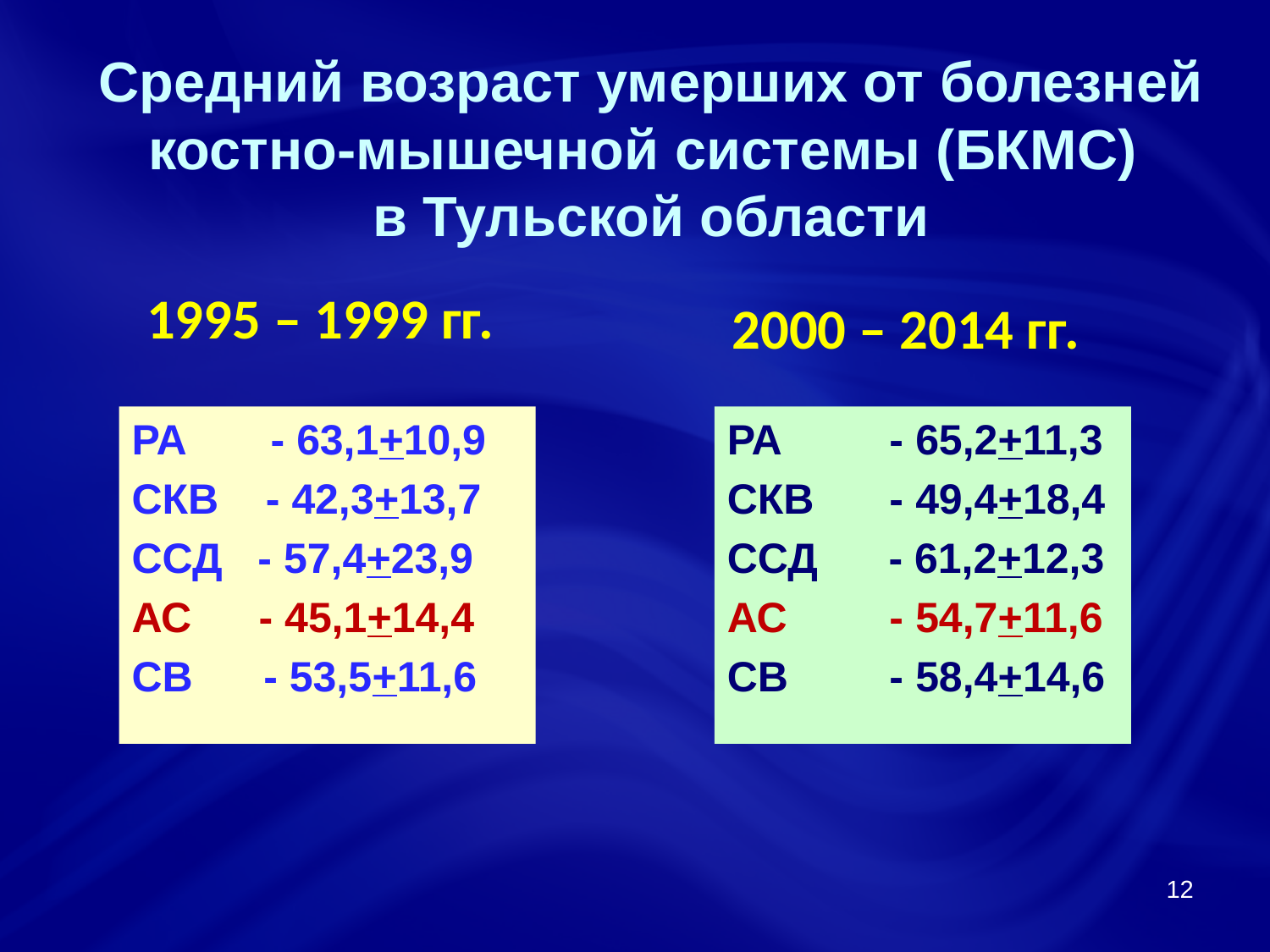

# Средний возраст умерших от болезней костно-мышечной системы (БКМС) в Тульской области
1995 – 1999 гг.
2000 – 2014 гг.
РА	 - 63,1+10,9
СКВ    - 42,3+13,7
ССД   - 57,4+23,9
АС	- 45,1+14,4
СВ      - 53,5+11,6
РА	   - 65,2+11,3
СКВ	   - 49,4+18,4
ССД      - 61,2+12,3
АС	   - 54,7+11,6
СВ	   - 58,4+14,6

12